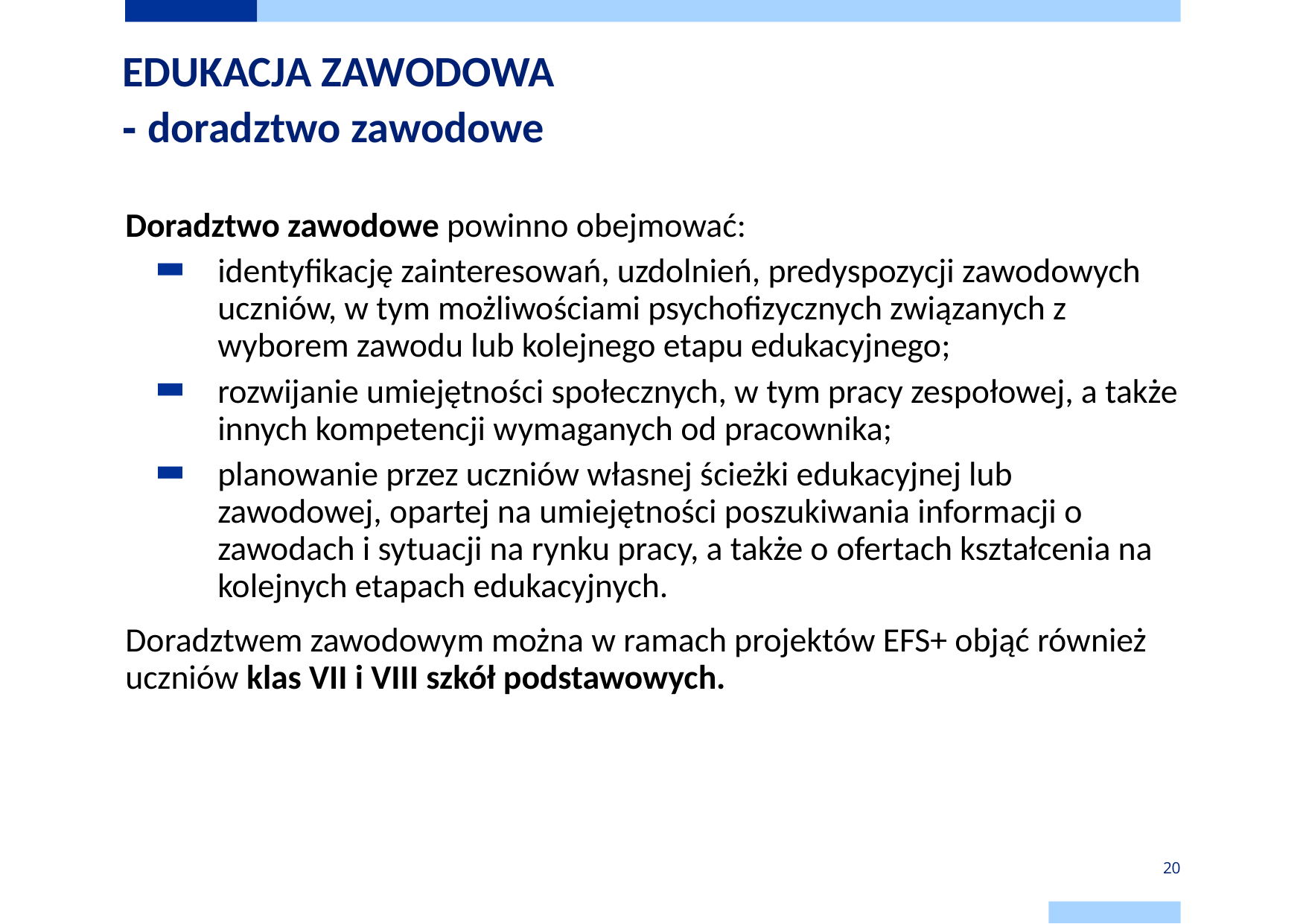

# EDUKACJA ZAWODOWA - doradztwo zawodowe
Doradztwo zawodowe powinno obejmować:
identyfikację zainteresowań, uzdolnień, predyspozycji zawodowych uczniów, w tym możliwościami psychofizycznych związanych z wyborem zawodu lub kolejnego etapu edukacyjnego;
rozwijanie umiejętności społecznych, w tym pracy zespołowej, a także innych kompetencji wymaganych od pracownika;
planowanie przez uczniów własnej ścieżki edukacyjnej lub zawodowej, opartej na umiejętności poszukiwania informacji o zawodach i sytuacji na rynku pracy, a także o ofertach kształcenia na kolejnych etapach edukacyjnych.
Doradztwem zawodowym można w ramach projektów EFS+ objąć również uczniów klas VII i VIII szkół podstawowych.

20